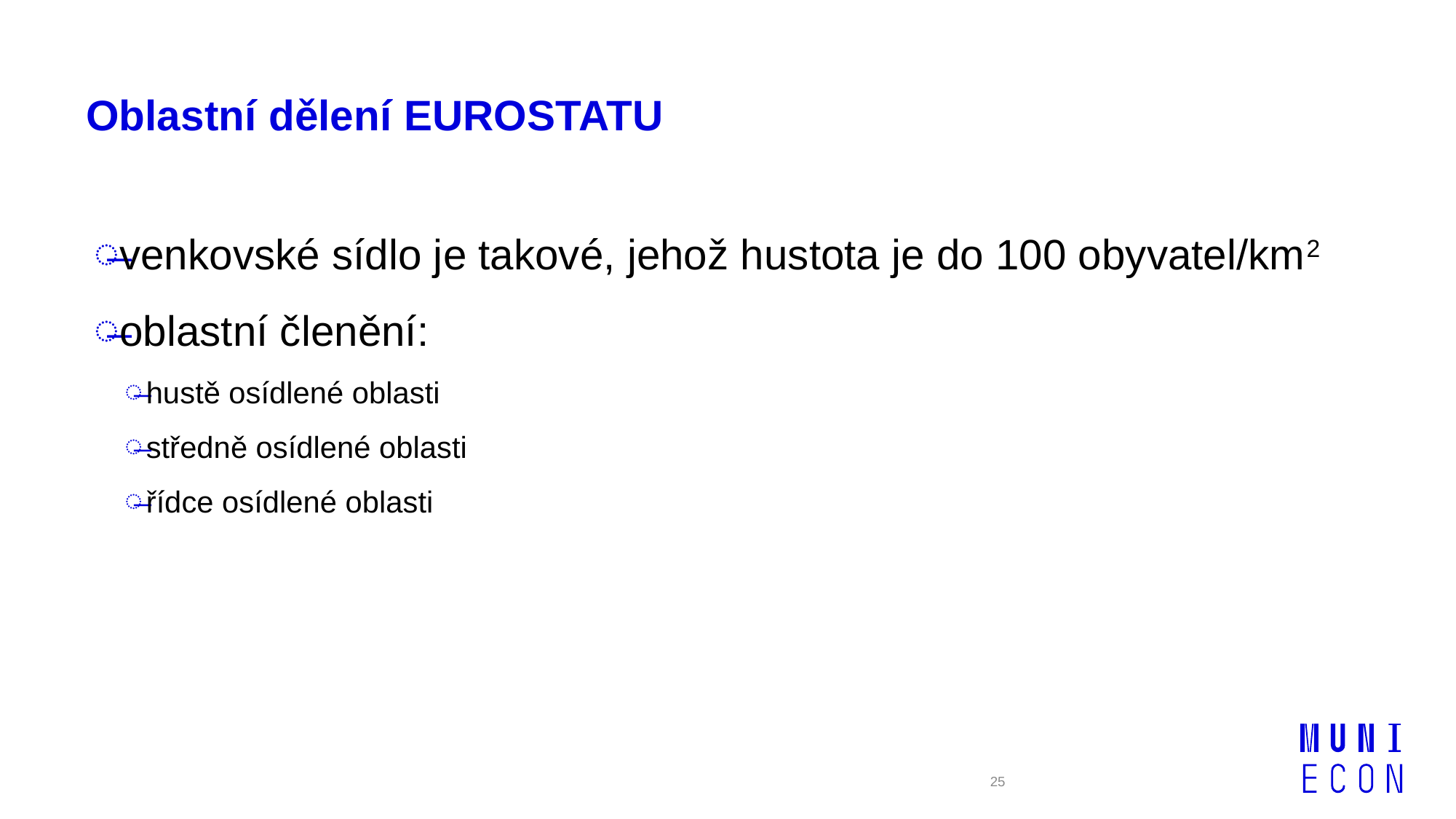

# Oblastní dělení EUROSTATU
venkovské sídlo je takové, jehož hustota je do 100 obyvatel/km2
oblastní členění:
hustě osídlené oblasti
středně osídlené oblasti
řídce osídlené oblasti
25